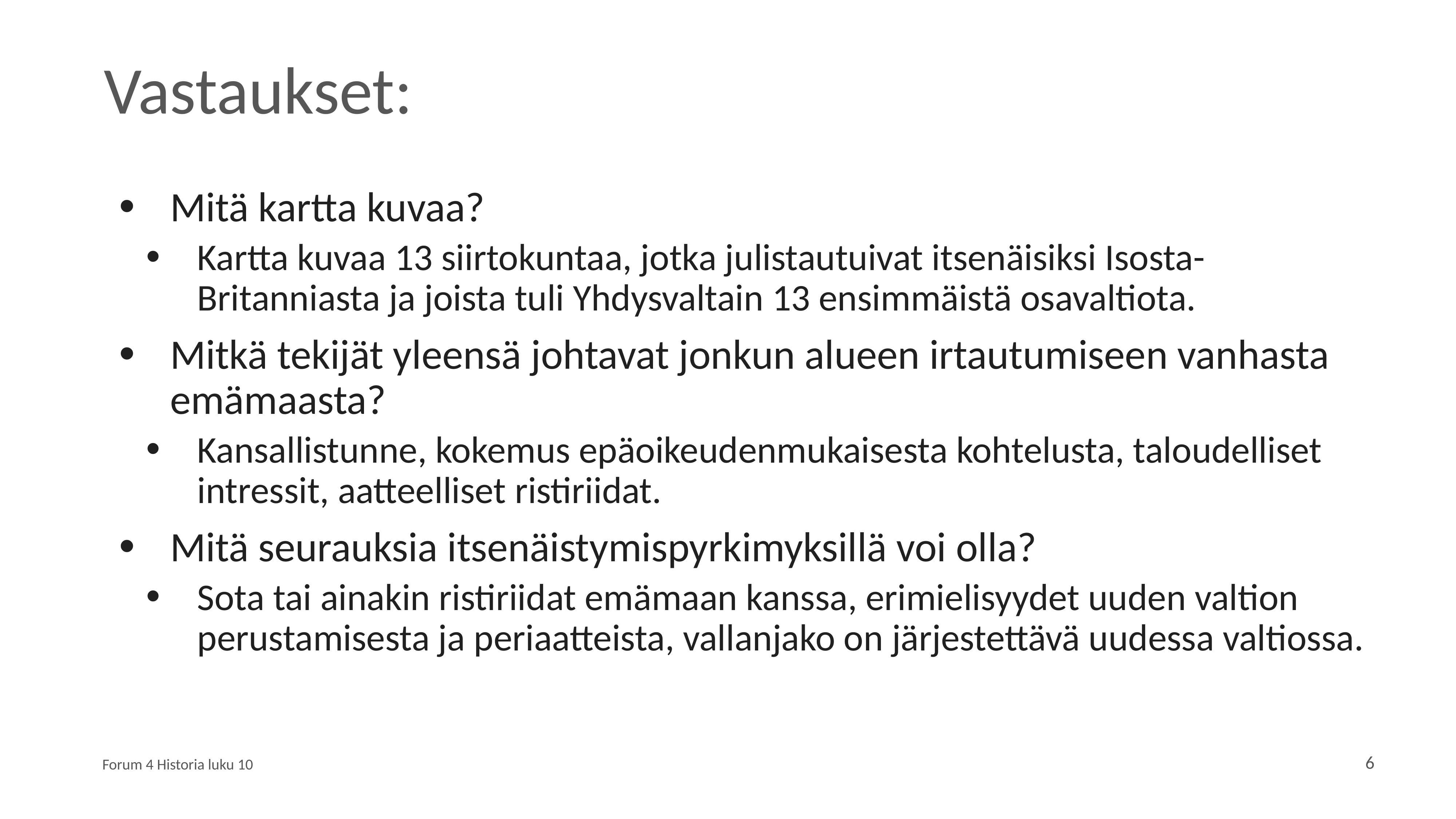

# Vastaukset:
Mitä kartta kuvaa?
Kartta kuvaa 13 siirtokuntaa, jotka julistautuivat itsenäisiksi Isosta-Britanniasta ja joista tuli Yhdysvaltain 13 ensimmäistä osavaltiota.
Mitkä tekijät yleensä johtavat jonkun alueen irtautumiseen vanhasta emämaasta?
Kansallistunne, kokemus epäoikeudenmukaisesta kohtelusta, taloudelliset intressit, aatteelliset ristiriidat.
Mitä seurauksia itsenäistymispyrkimyksillä voi olla?
Sota tai ainakin ristiriidat emämaan kanssa, erimielisyydet uuden valtion perustamisesta ja periaatteista, vallanjako on järjestettävä uudessa valtiossa.

Forum 4 Historia luku 10
6